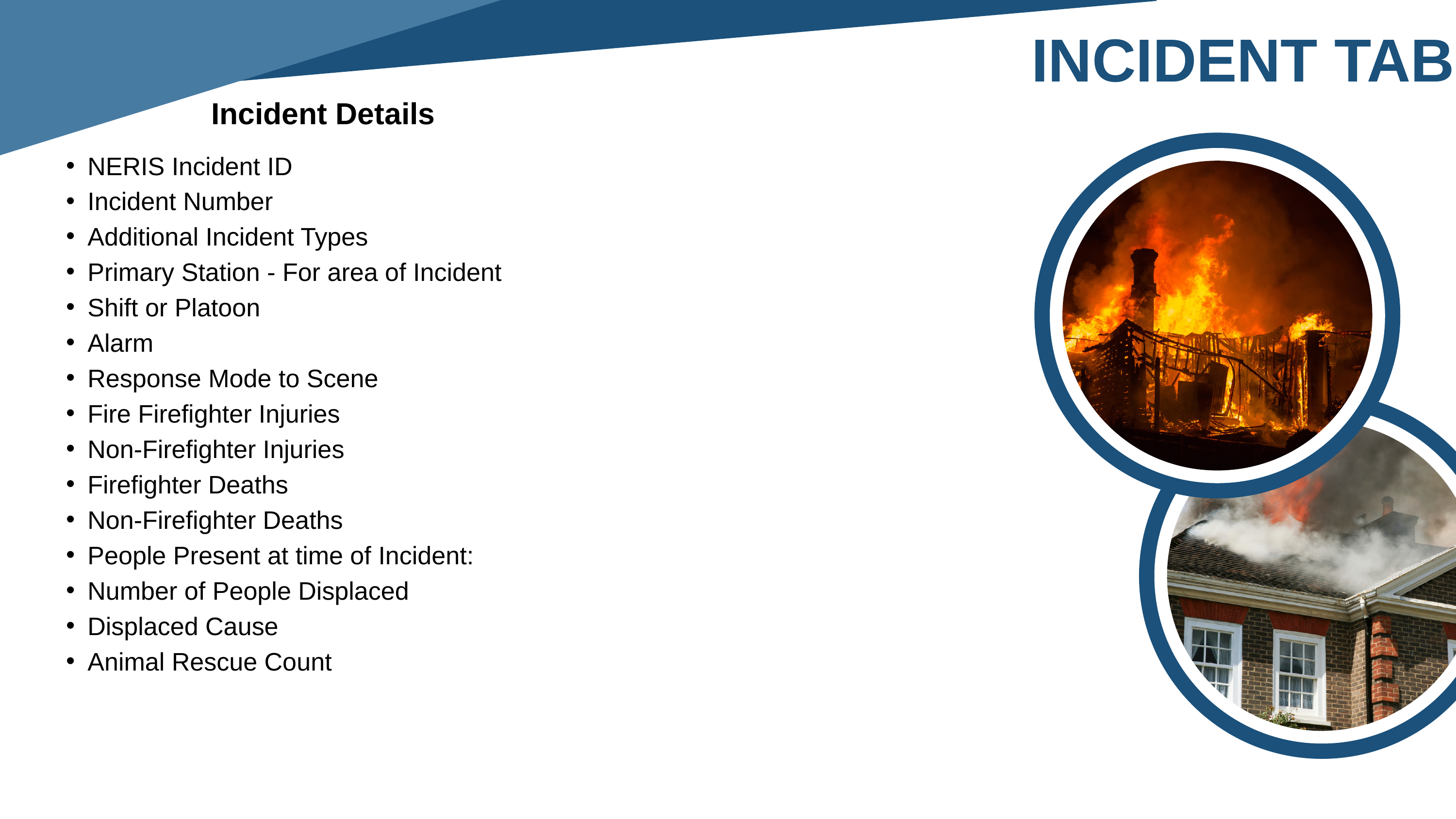

INCIDENT TAB
Incident Details

NERIS Incident ID
Incident Number
Additional Incident Types
Primary Station - For area of Incident
Shift or Platoon
Alarm
Response Mode to Scene
Fire Firefighter Injuries
Non-Firefighter Injuries
Firefighter Deaths
Non-Firefighter Deaths
People Present at time of Incident:
Number of People Displaced
Displaced Cause
Animal Rescue Count